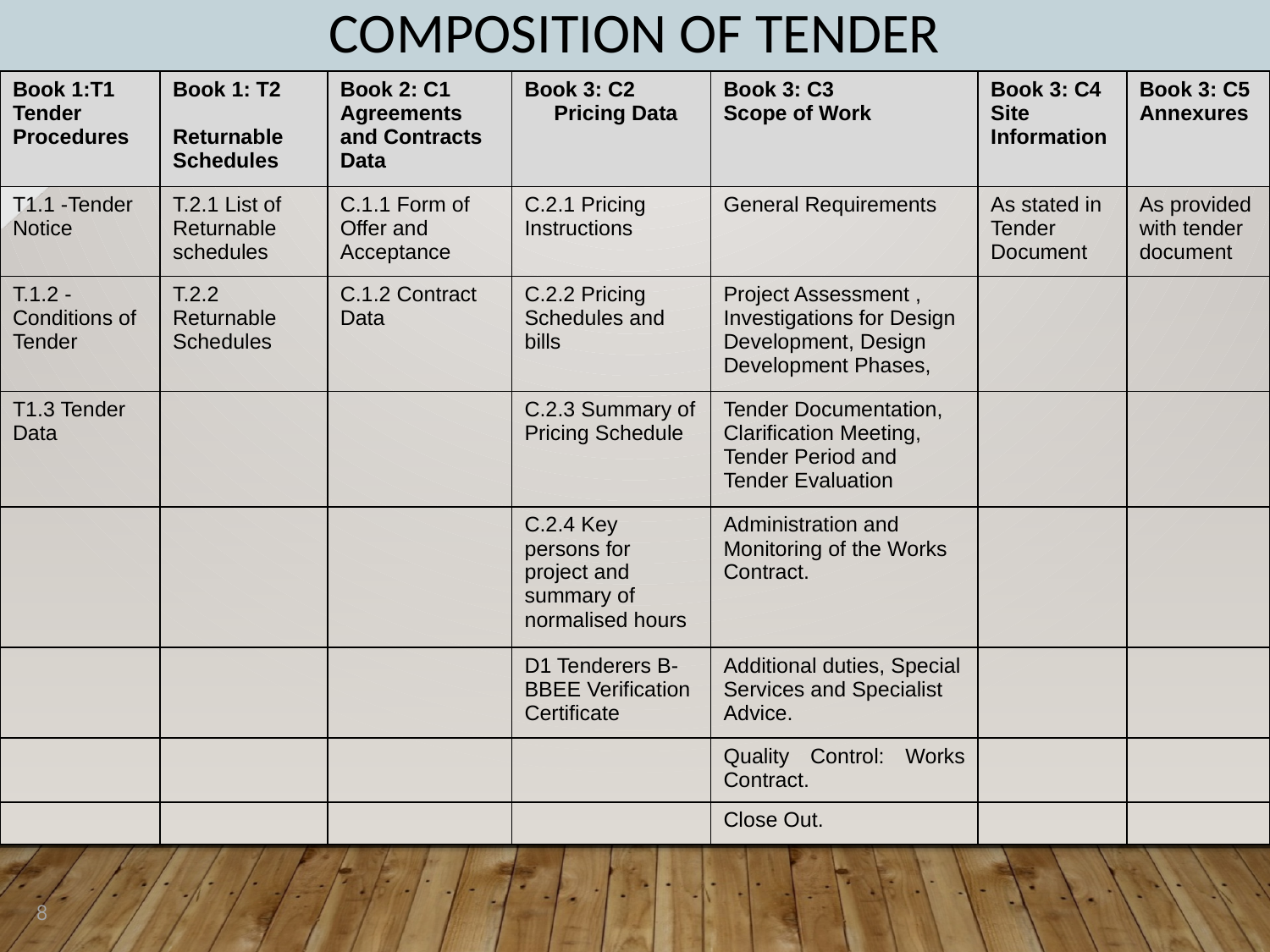

COMPOSITION OF TENDER
| Book 1:T1 Tender Procedures | Book 1: T2 Returnable Schedules | Book 2: C1 Agreements and Contracts Data | Book 3: C2 Pricing Data | Book 3: C3 Scope of Work | Book 3: C4 Site Information | Book 3: C5 Annexures |
| --- | --- | --- | --- | --- | --- | --- |
| T1.1 -Tender Notice | T.2.1 List of Returnable schedules | C.1.1 Form of Offer and Acceptance | C.2.1 Pricing Instructions | General Requirements | As stated in Tender Document | As provided with tender document |
| T.1.2 - Conditions of Tender | T.2.2 Returnable Schedules | C.1.2 Contract Data | C.2.2 Pricing Schedules and bills | Project Assessment , Investigations for Design Development, Design Development Phases, |  |  |
| T1.3 Tender Data |  |  | C.2.3 Summary of Pricing Schedule | Tender Documentation, Clarification Meeting, Tender Period and Tender Evaluation |  |  |
|  |  |  | C.2.4 Key persons for project and summary of normalised hours | Administration and Monitoring of the Works Contract. |  |  |
|  |  |  | D1 Tenderers B-BBEE Verification Certificate | Additional duties, Special Services and Specialist Advice. |  |  |
|  |  |  |  | Quality Control: Works Contract. |  |  |
|  |  |  |  | Close Out. |  |  |